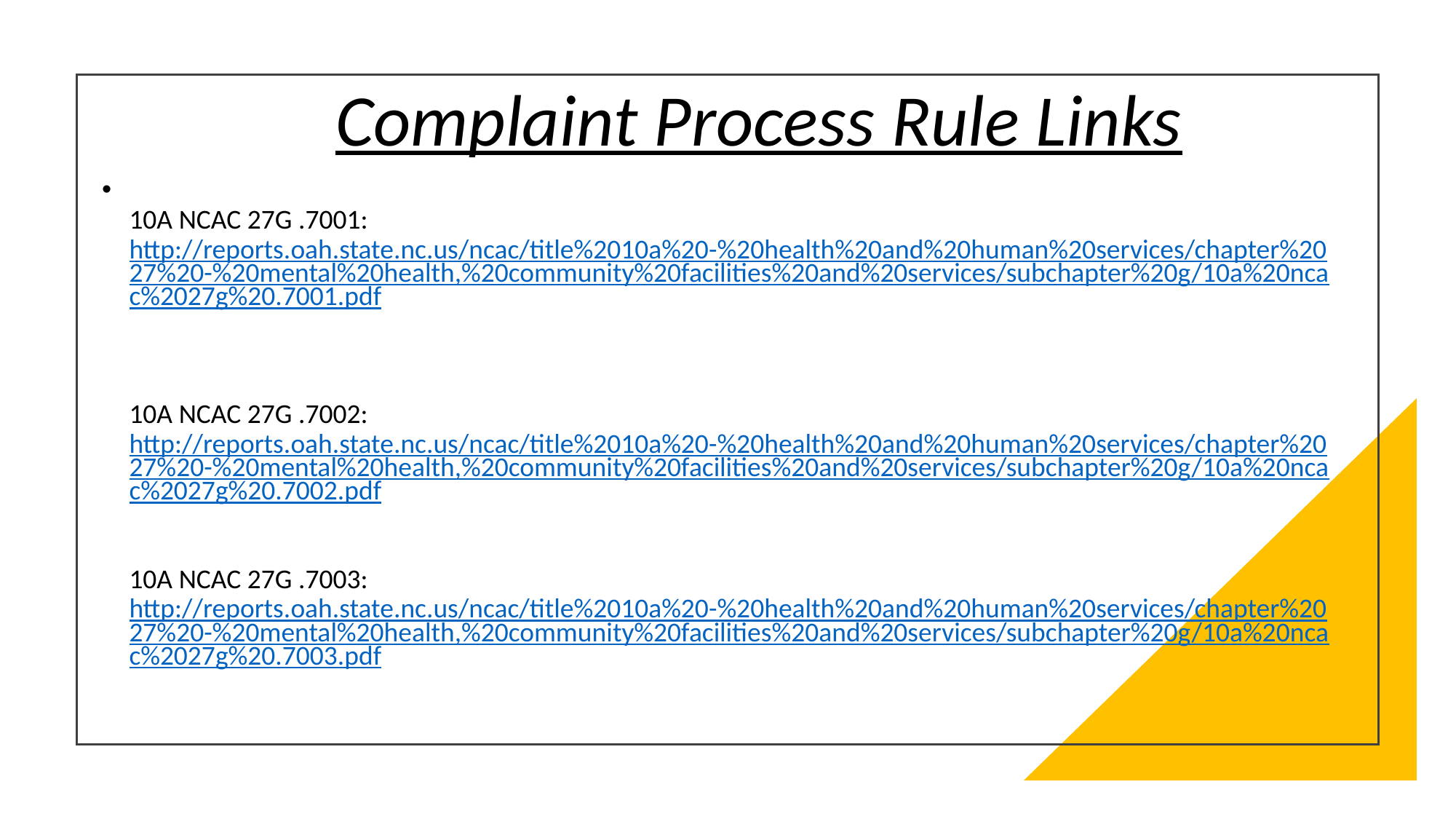

# Complaint Process Rule Links
10A NCAC 27G .7001:  http://reports.oah.state.nc.us/ncac/title%2010a%20-%20health%20and%20human%20services/chapter%2027%20-%20mental%20health,%20community%20facilities%20and%20services/subchapter%20g/10a%20ncac%2027g%20.7001.pdf
10A NCAC 27G .7002:  http://reports.oah.state.nc.us/ncac/title%2010a%20-%20health%20and%20human%20services/chapter%2027%20-%20mental%20health,%20community%20facilities%20and%20services/subchapter%20g/10a%20ncac%2027g%20.7002.pdf
10A NCAC 27G .7003:  http://reports.oah.state.nc.us/ncac/title%2010a%20-%20health%20and%20human%20services/chapter%2027%20-%20mental%20health,%20community%20facilities%20and%20services/subchapter%20g/10a%20ncac%2027g%20.7003.pdf